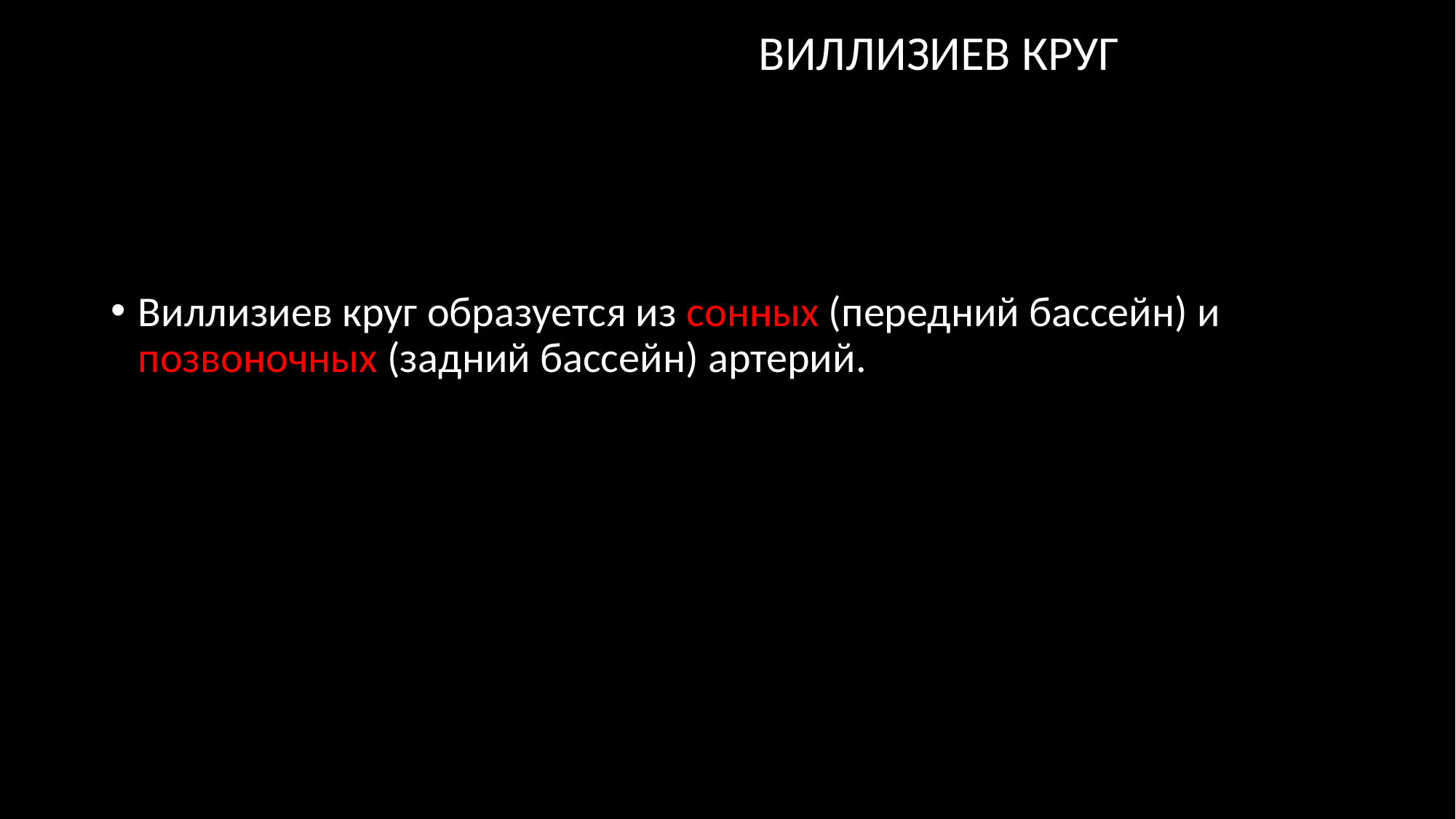

# ВИЛЛИЗИЕВ КРУГ

Виллизиев круг образуется из сонных (передний бассейн) и позвоночных (задний бассейн) артерий.